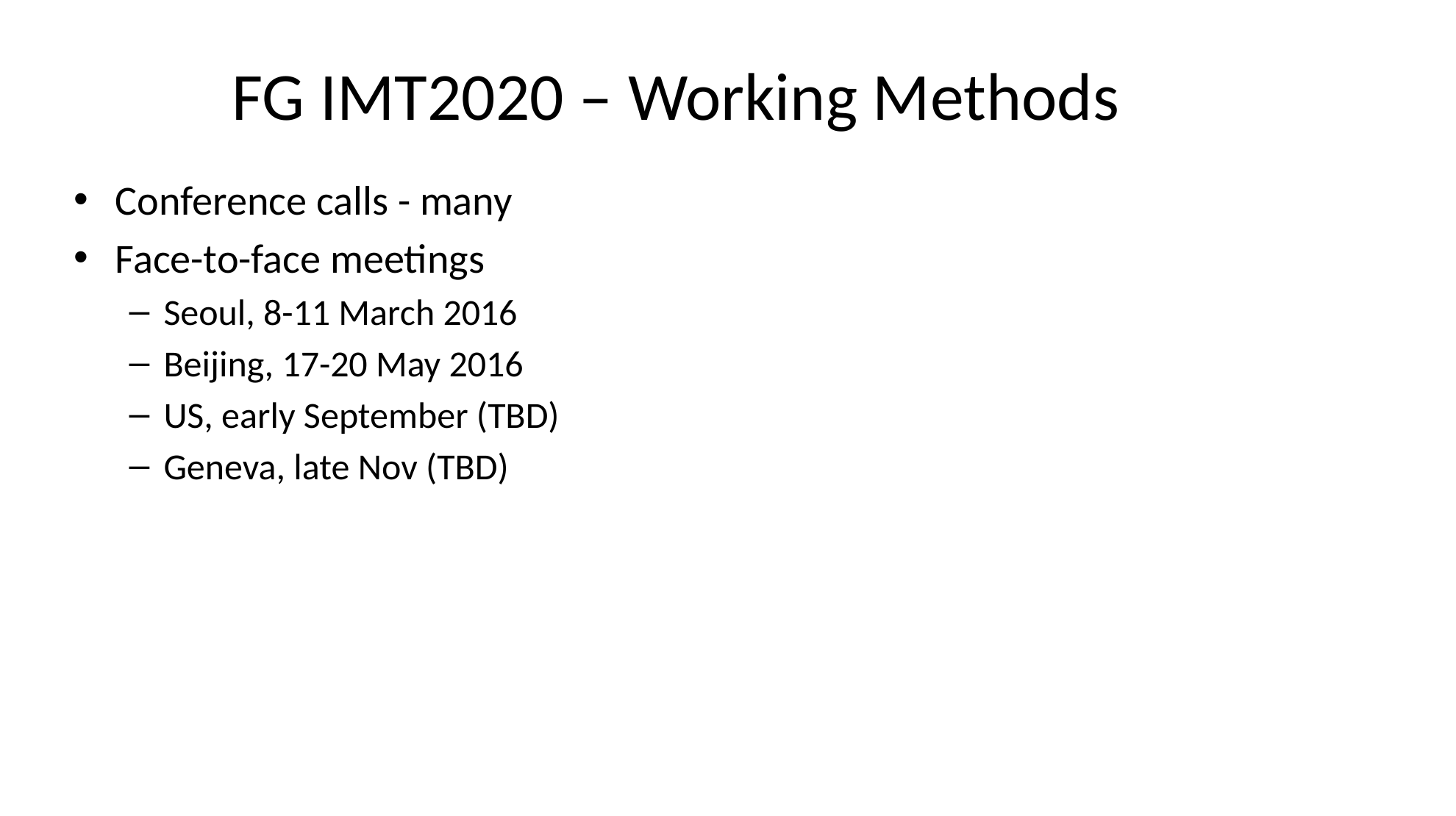

# FG IMT2020 – Working Methods
Conference calls - many
Face-to-face meetings
Seoul, 8-11 March 2016
Beijing, 17-20 May 2016
US, early September (TBD)
Geneva, late Nov (TBD)